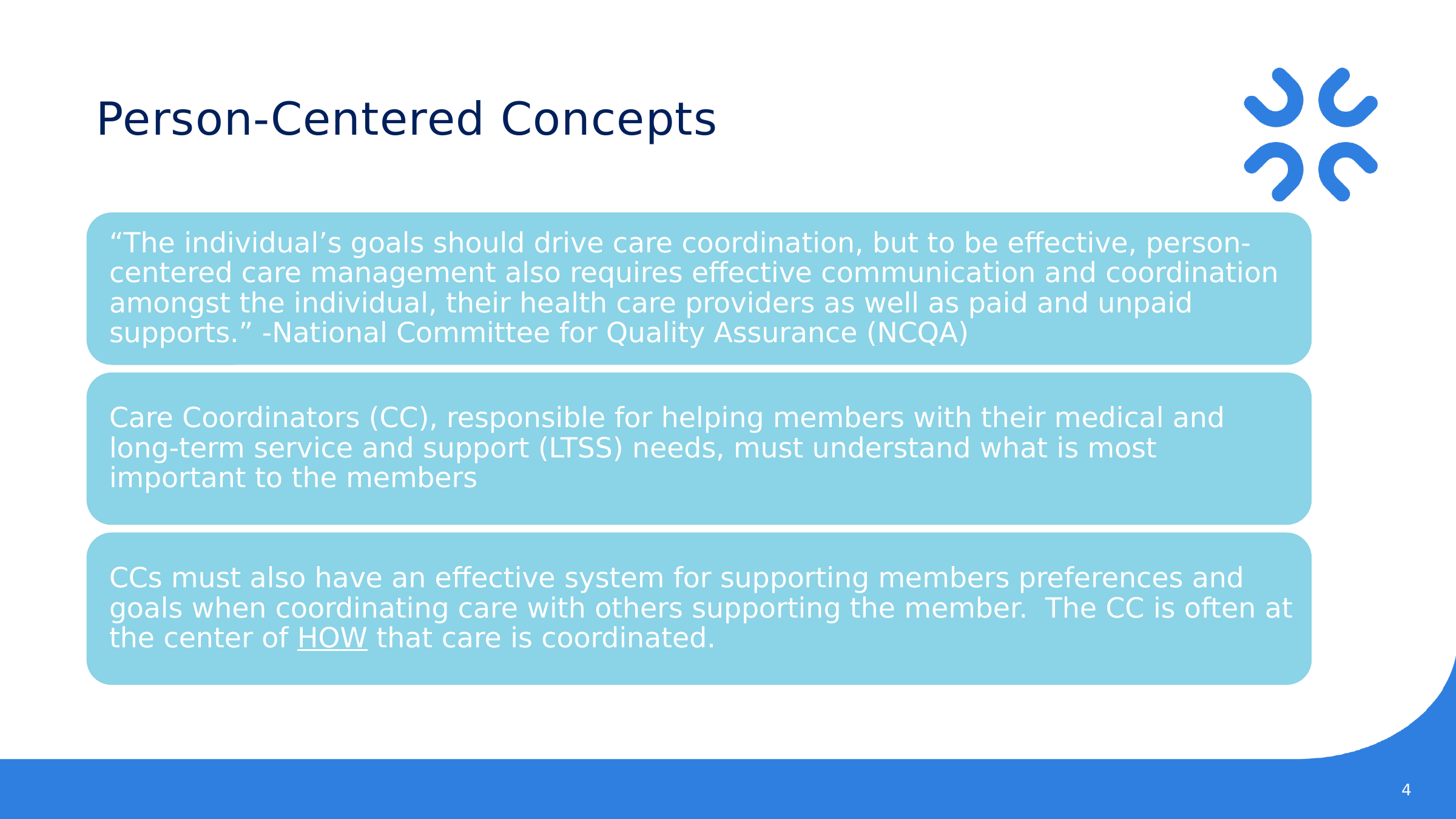

# Person-Centered Concepts
“The individual’s goals should drive care coordination, but to be effective, person-centered care management also requires effective communication and coordination amongst the individual, their health care providers as well as paid and unpaid supports.” -National Committee for Quality Assurance (NCQA)
Care Coordinators (CC), responsible for helping members with their medical and long-term service and support (LTSS) needs, must understand what is most important to the members
CCs must also have an effective system for supporting members preferences and goals when coordinating care with others supporting the member.  The CC is often at the center of HOW that care is coordinated.
4